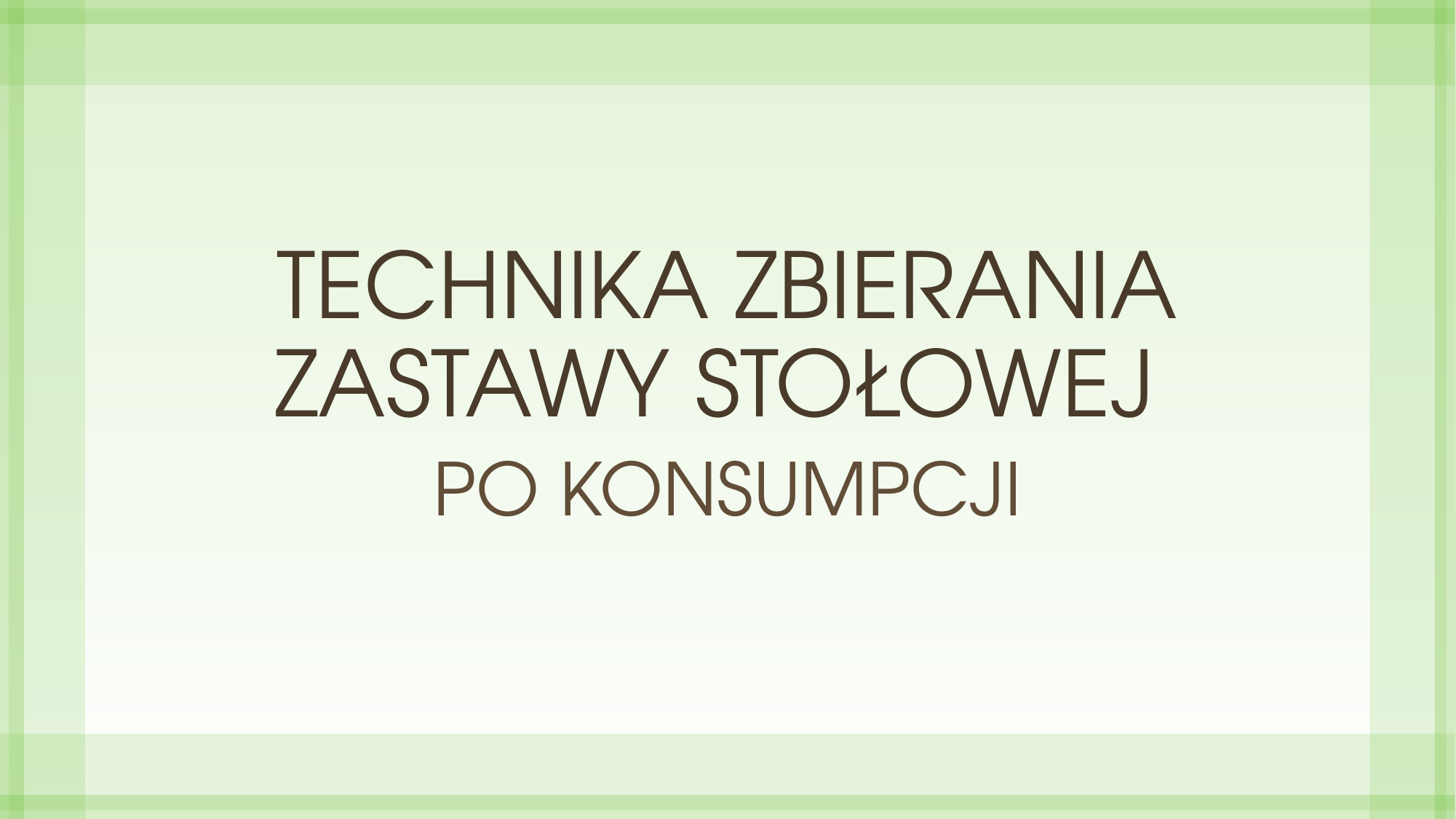

# TECHNIKA ZBIERANIA ZASTAWY STOŁOWEJ
PO KONSUMPCJI